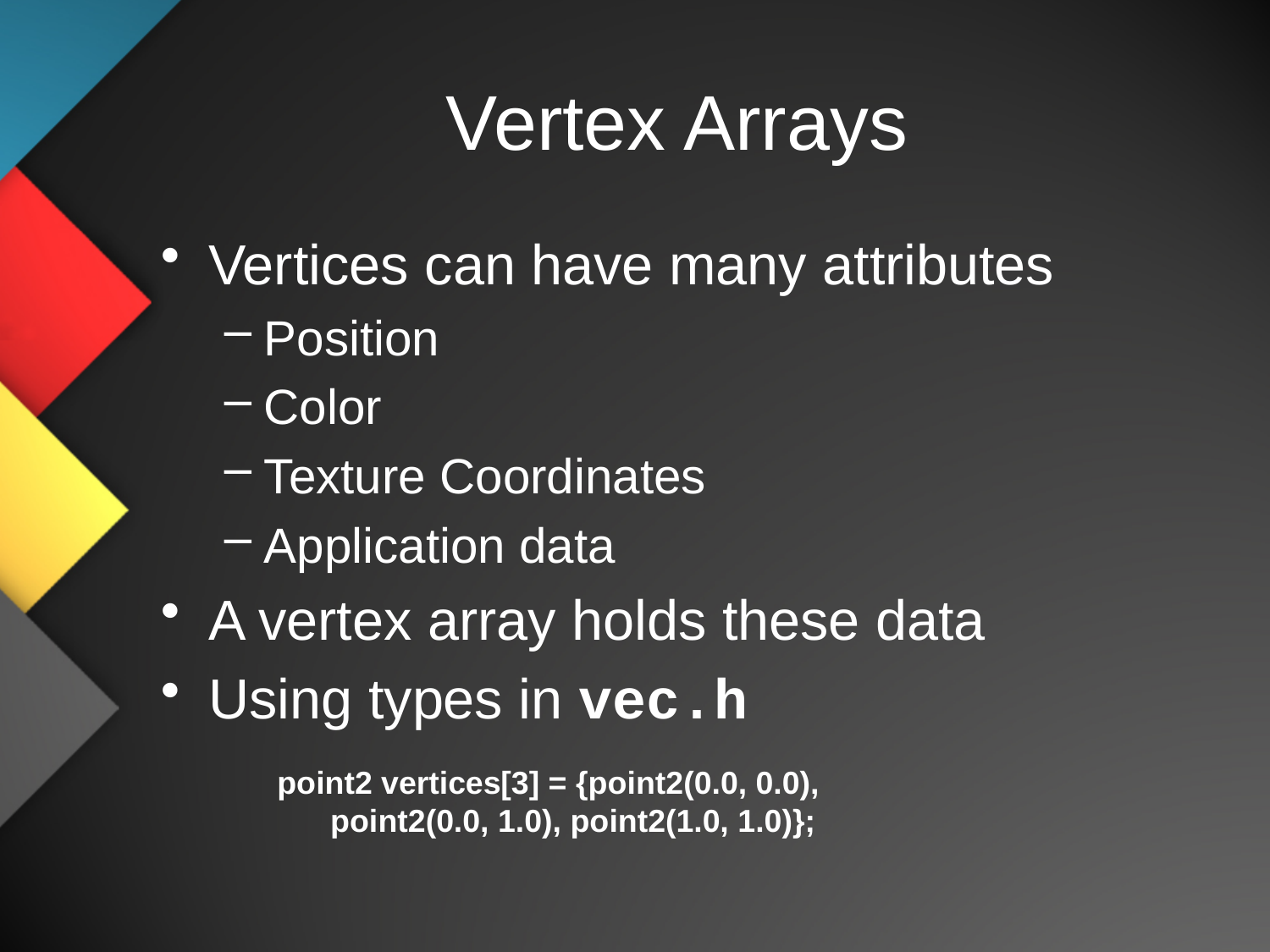

# Vertex Arrays
Vertices can have many attributes
Position
Color
Texture Coordinates
Application data
A vertex array holds these data
Using types in vec.h
point2 vertices[3] = {point2(0.0, 0.0),
      point2(0.0, 1.0), point2(1.0, 1.0)};